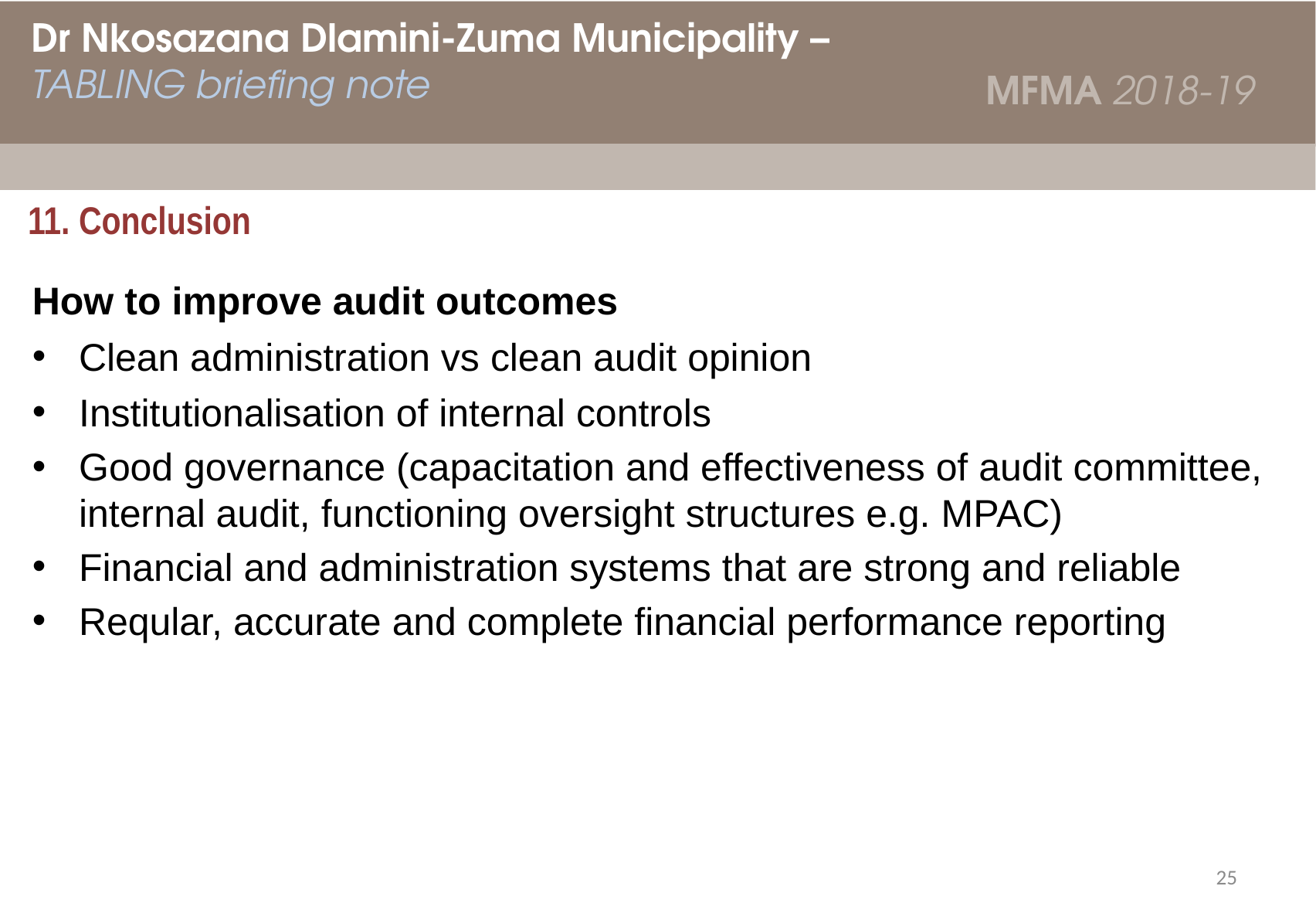

Dr Nkosazana Dlamini-Zuma Municipality –
TABLING briefing note

MFMA 2018-19

#

  11. Conclusion
How to improve audit outcomes
Clean administration vs clean audit opinion
Institutionalisation of internal controls
Good governance (capacitation and effectiveness of audit committee, internal audit, functioning oversight structures e.g. MPAC)
Financial and administration systems that are strong and reliable
Reqular, accurate and complete financial performance reporting

25